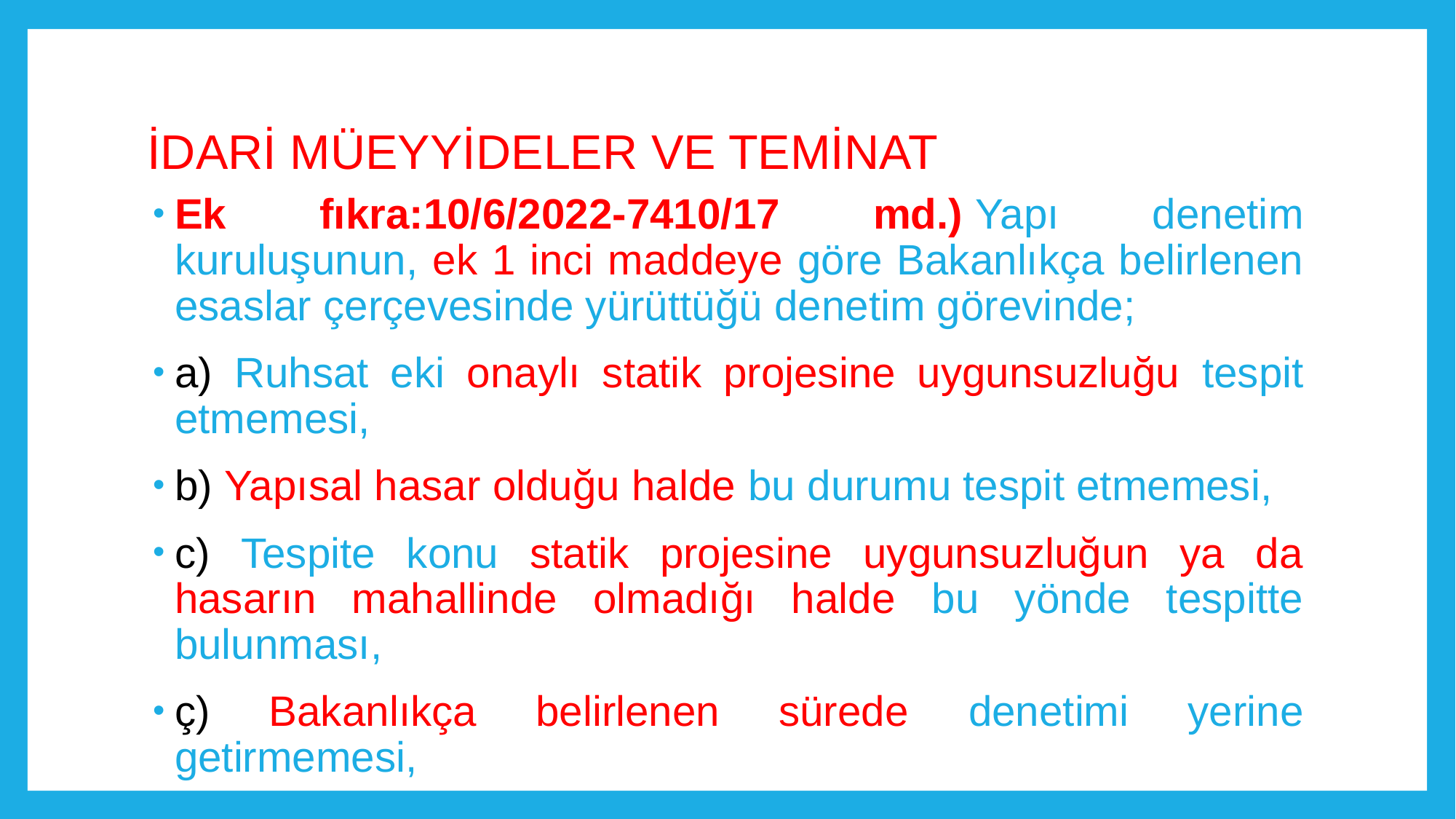

# İDARİ MÜEYYİDELER VE TEMİNAT
Ek fıkra:10/6/2022-7410/17 md.) Yapı denetim kuruluşunun, ek 1 inci maddeye göre Bakanlıkça belirlenen esaslar çerçevesinde yürüttüğü denetim görevinde;
a) Ruhsat eki onaylı statik projesine uygunsuzluğu tespit etmemesi,
b) Yapısal hasar olduğu halde bu durumu tespit etmemesi,
c) Tespite konu statik projesine uygunsuzluğun ya da hasarın mahallinde olmadığı halde bu yönde tespitte bulunması,
ç) Bakanlıkça belirlenen sürede denetimi yerine getirmemesi,